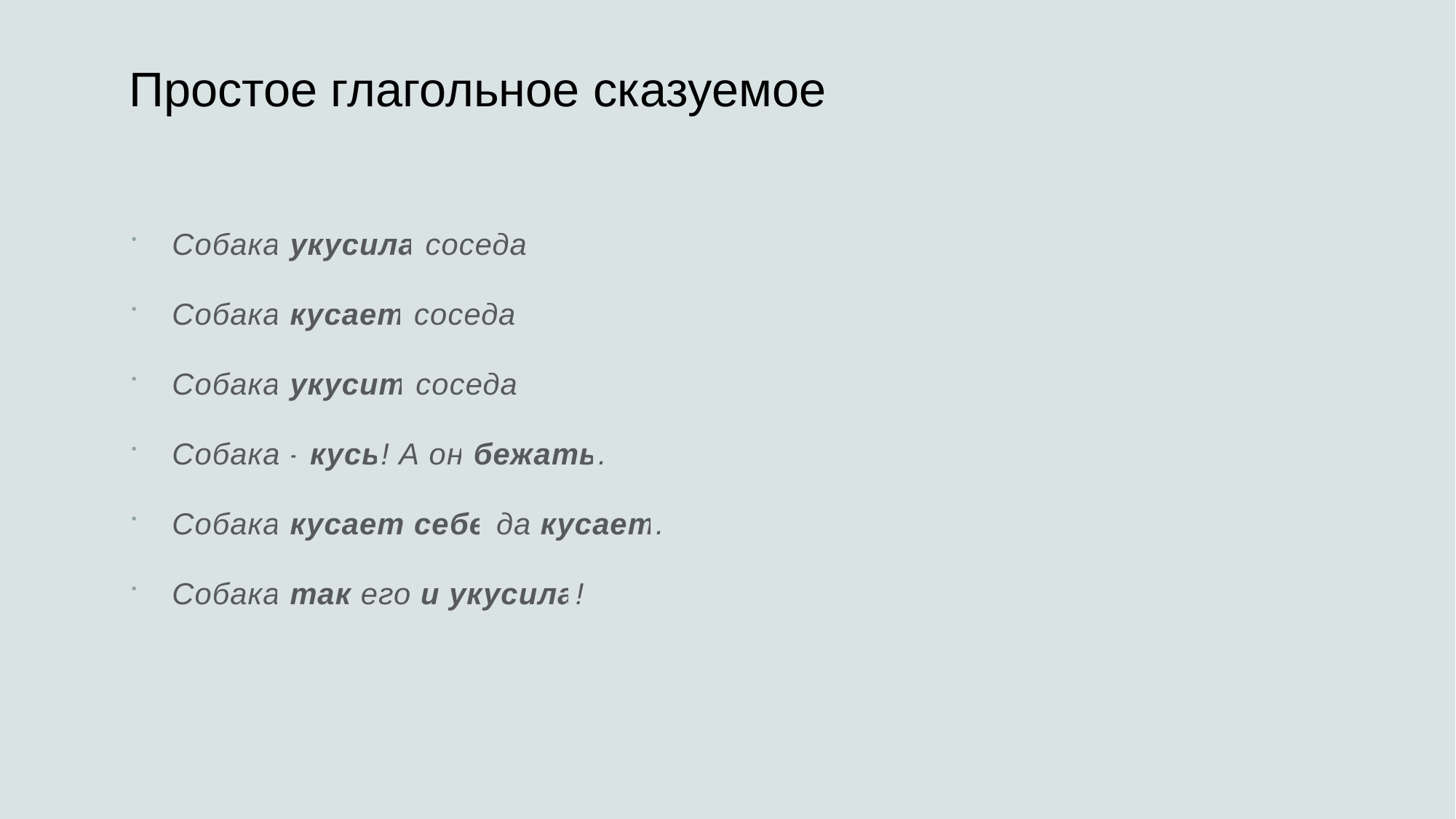

# Простое глагольное сказуемое
Собака укусила соседа.
Собака кусает соседа.
Собака укусит соседа.
Собака - кусь! А он бежать.
Собака кусает себе да кусает.
Собака так его и укусила!